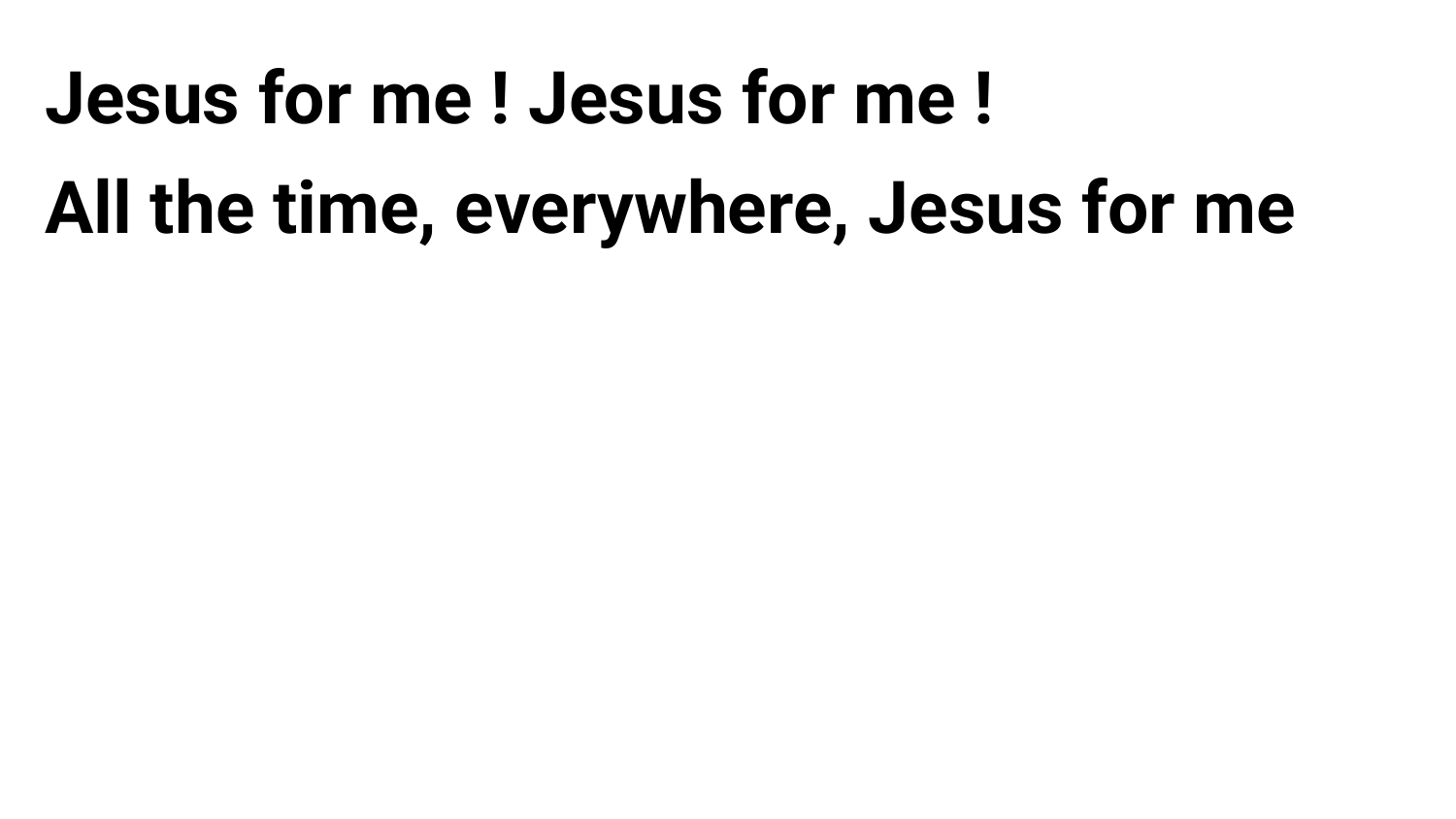

Jesus for me ! Jesus for me !
All the time, everywhere, Jesus for me